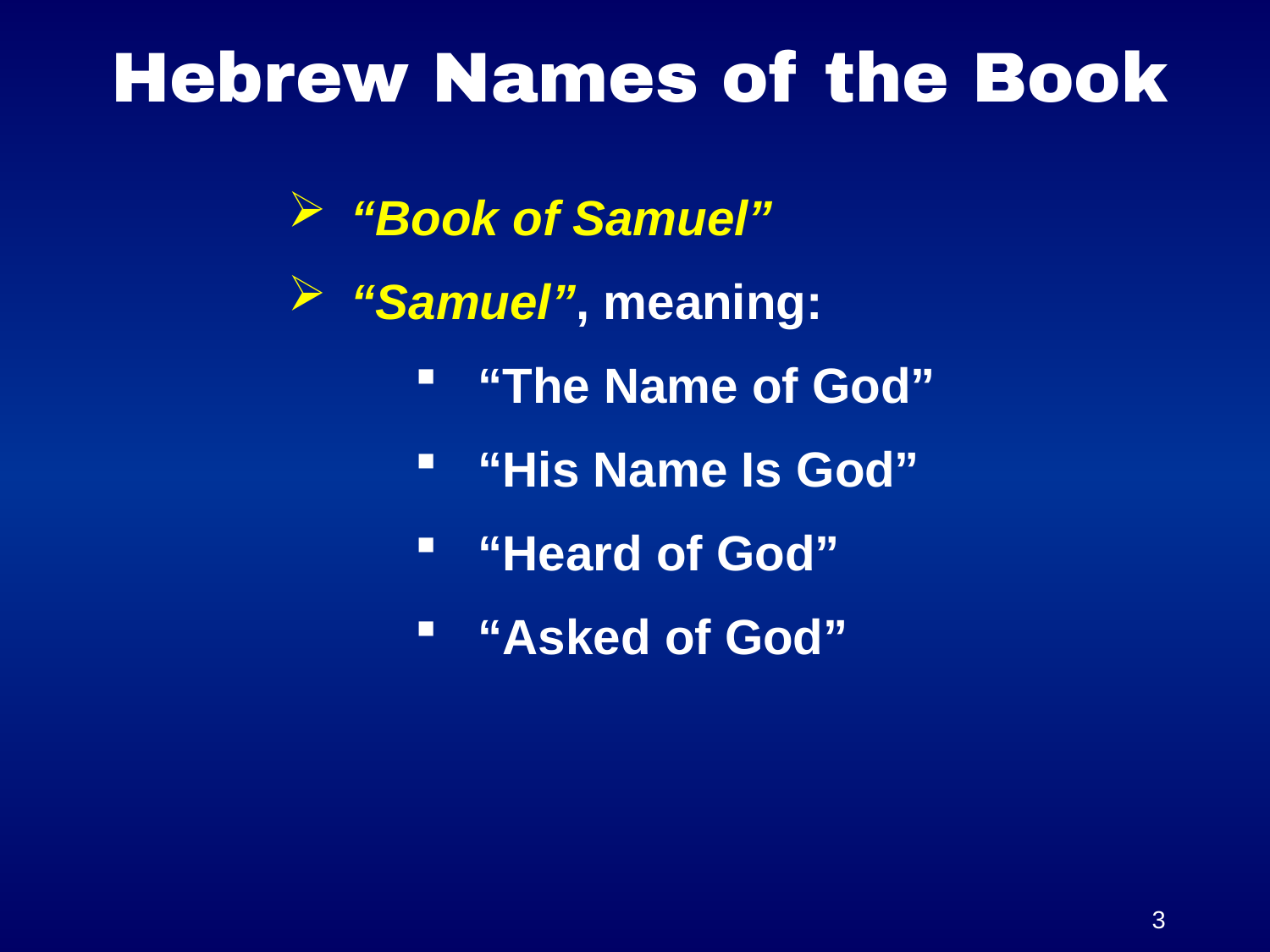

# Hebrew Names of the Book
“Book of Samuel”
“Samuel”, meaning:
“The Name of God”
“His Name Is God”
“Heard of God”
“Asked of God”
3